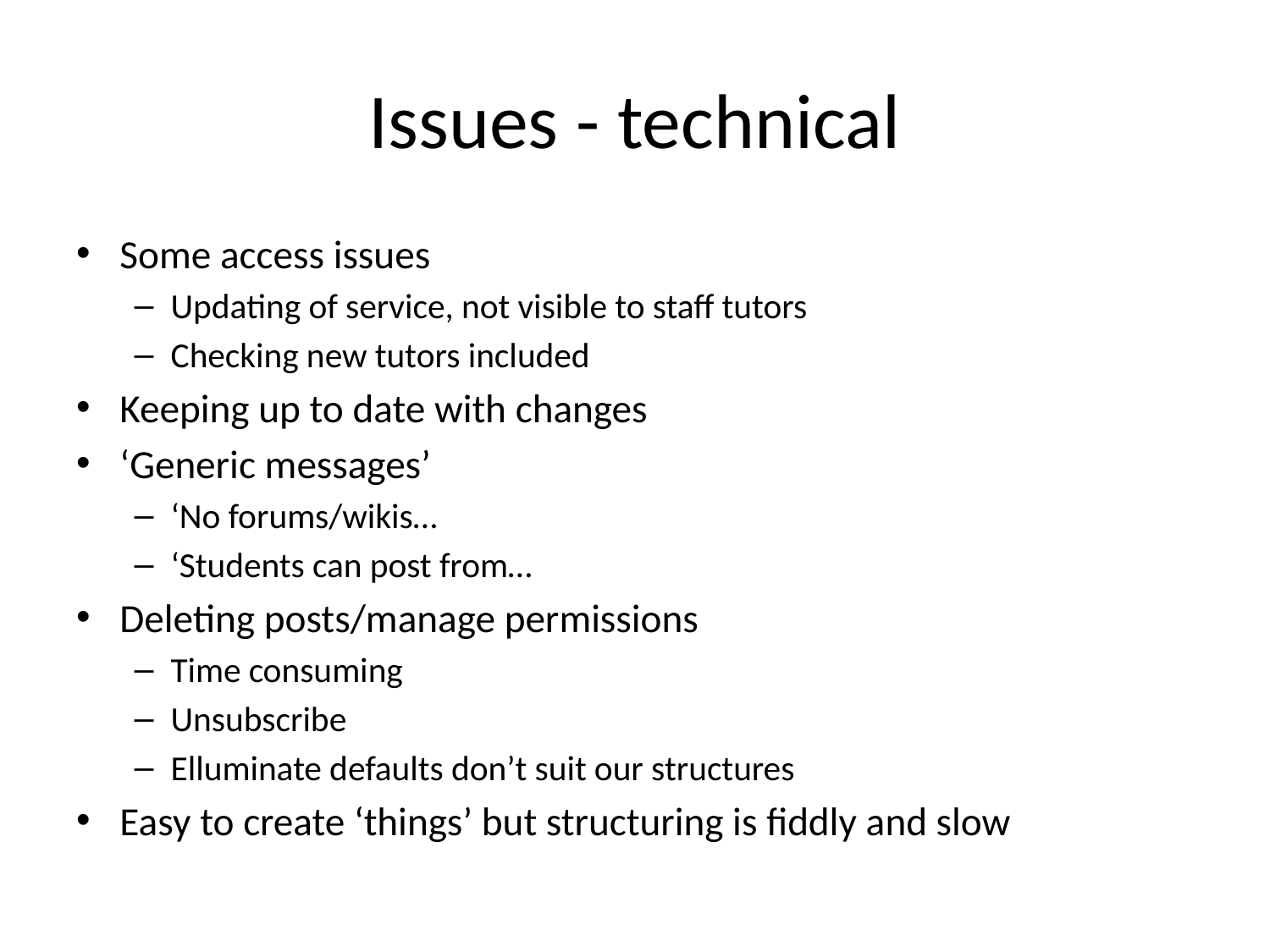

# Issues - technical
Some access issues
Updating of service, not visible to staff tutors
Checking new tutors included
Keeping up to date with changes
‘Generic messages’
‘No forums/wikis…
‘Students can post from…
Deleting posts/manage permissions
Time consuming
Unsubscribe
Elluminate defaults don’t suit our structures
Easy to create ‘things’ but structuring is fiddly and slow